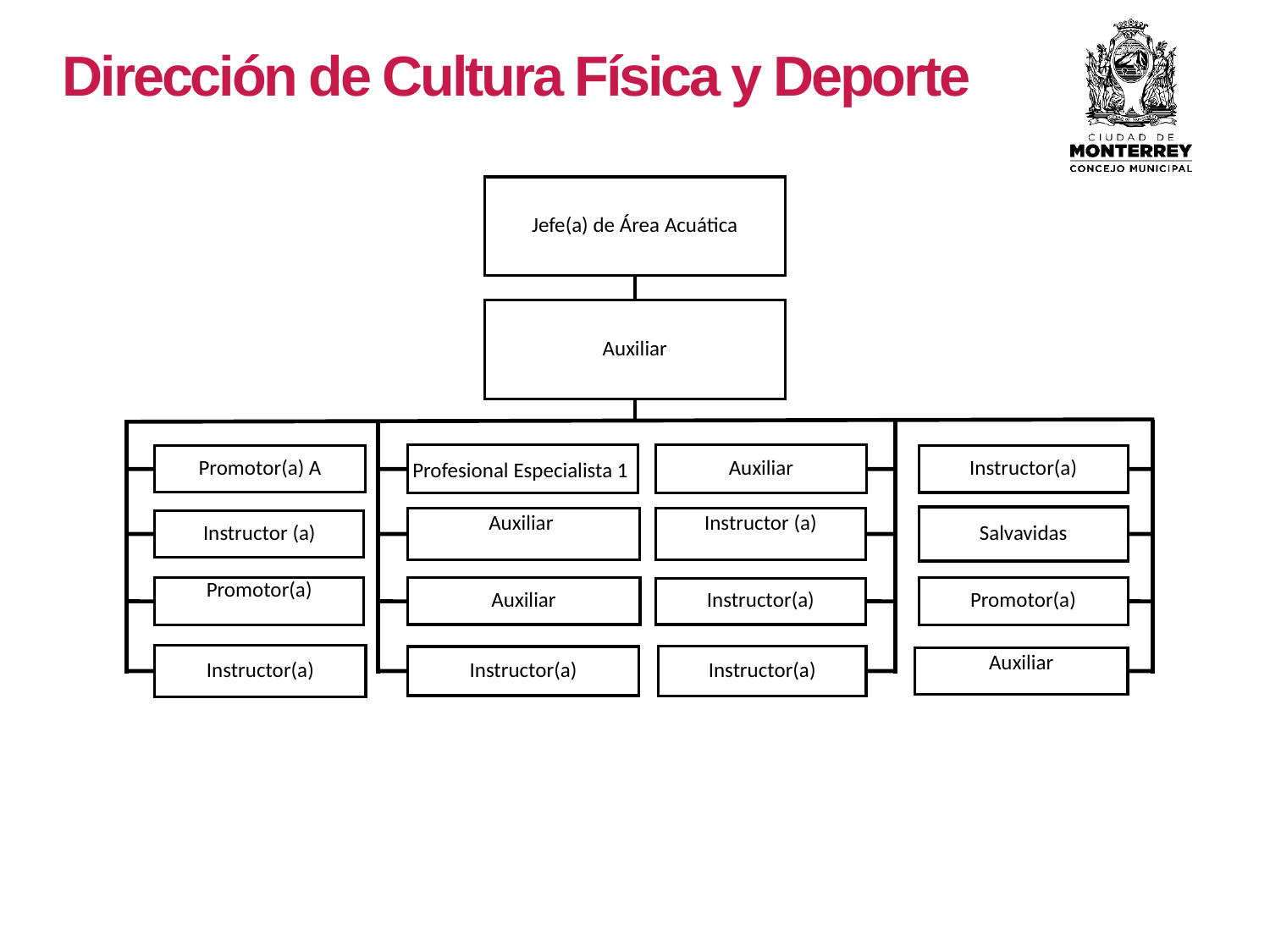

Dirección de Cultura Física y Deporte
Jefe(a) de Área Acuática
Auxiliar

Auxiliar

Profesional Especialista 1

Instructor(a)
Promotor(a) A

Salvavidas
Auxiliar

Instructor (a)

Instructor (a)

Promotor(a)

Promotor(a)
Auxiliar
Instructor(a)

Instructor(a)
Instructor(a)
Instructor(a)

Auxiliar